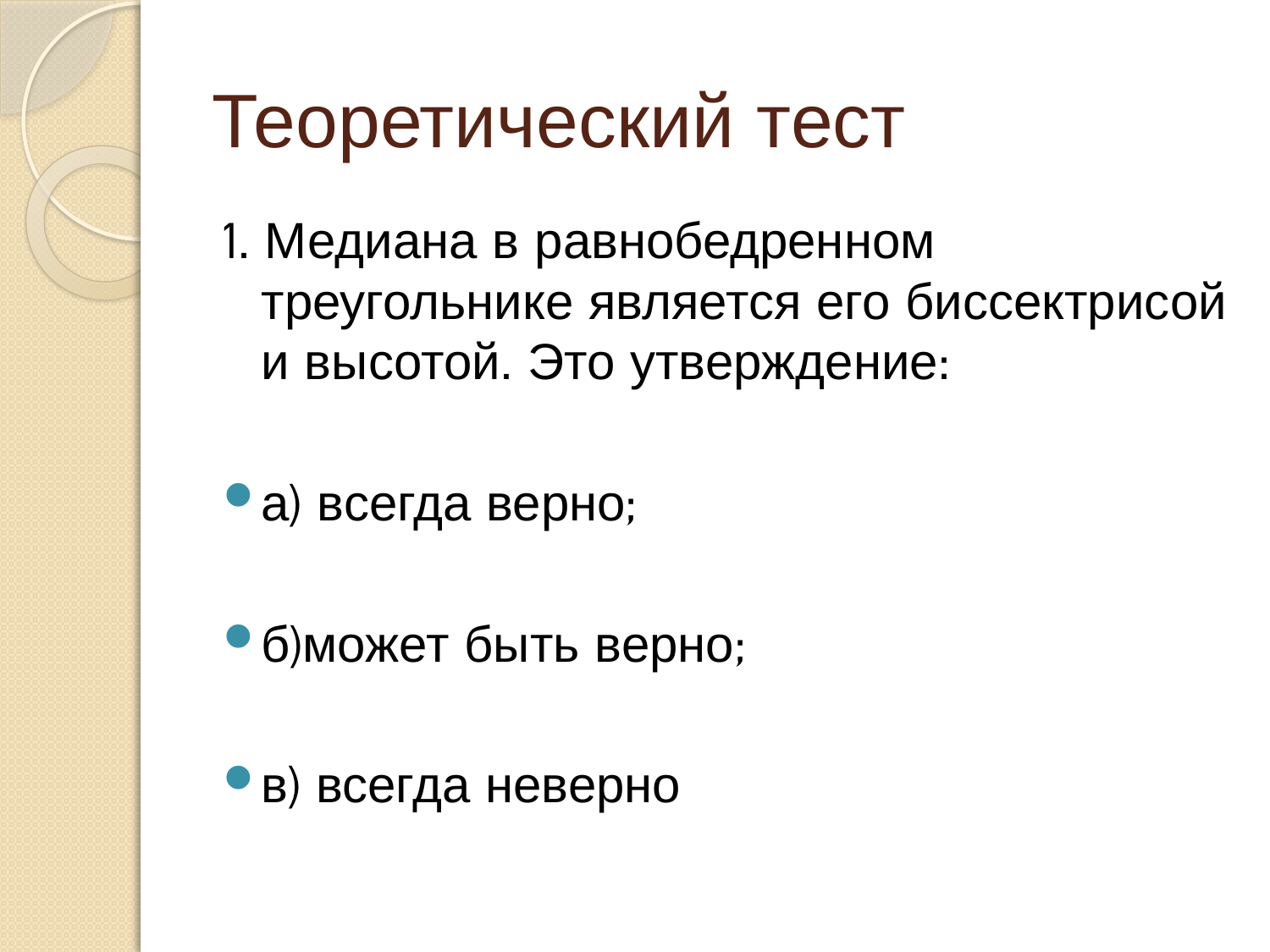

# Теоретический тест
1. Медиана в равнобедренном треугольнике является его биссектрисой и высотой. Это утверждение:

а) всегда верно;

б)может быть верно;

в) всегда неверно